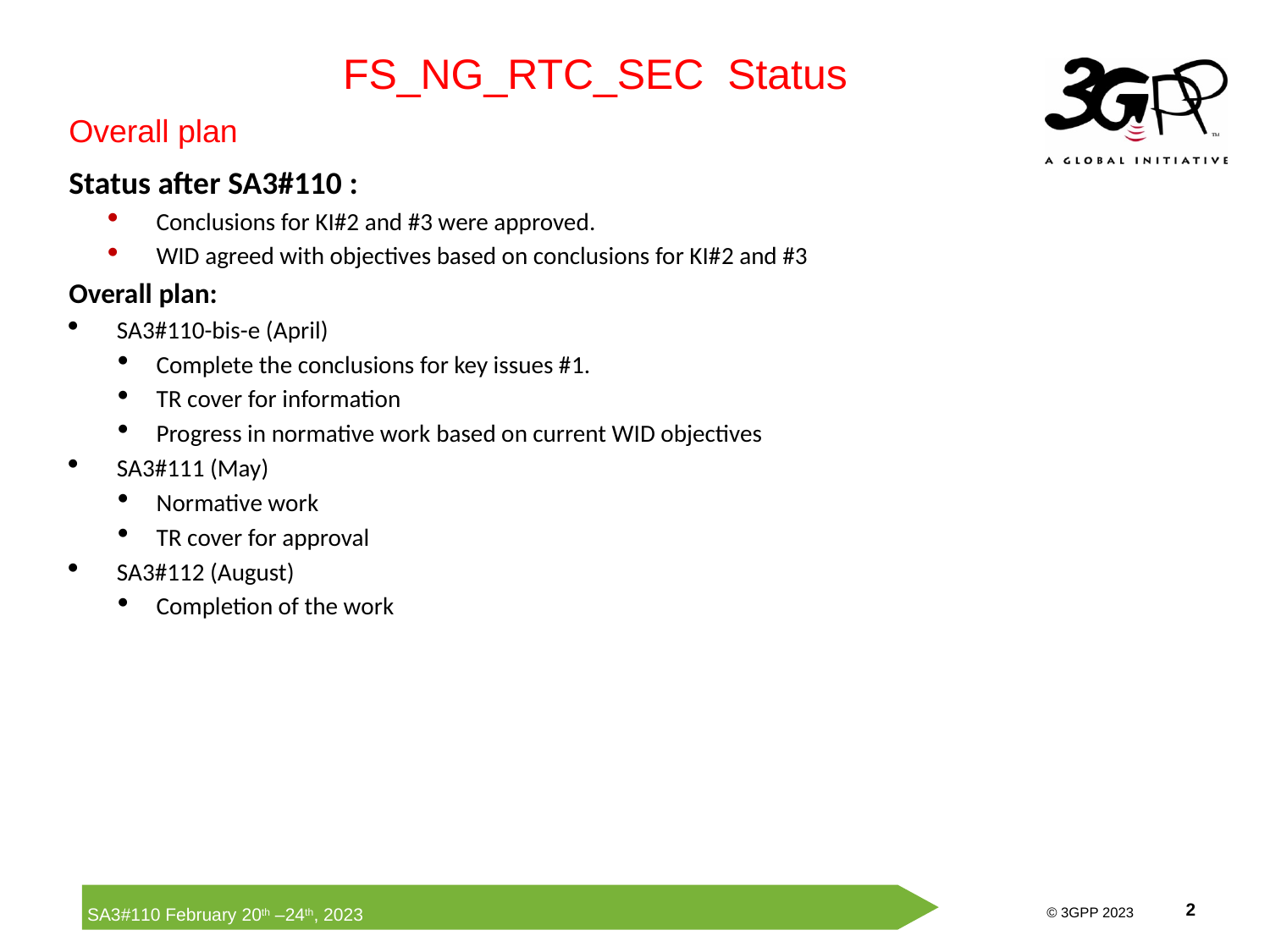

FS_NG_RTC_SEC  Status
Overall plan
Status after SA3#110 :
Conclusions for KI#2 and #3 were approved.
WID agreed with objectives based on conclusions for KI#2 and #3
Overall plan:
SA3#110-bis-e (April)
Complete the conclusions for key issues #1.
TR cover for information
Progress in normative work based on current WID objectives
SA3#111 (May)
Normative work
TR cover for approval
SA3#112 (August)
Completion of the work